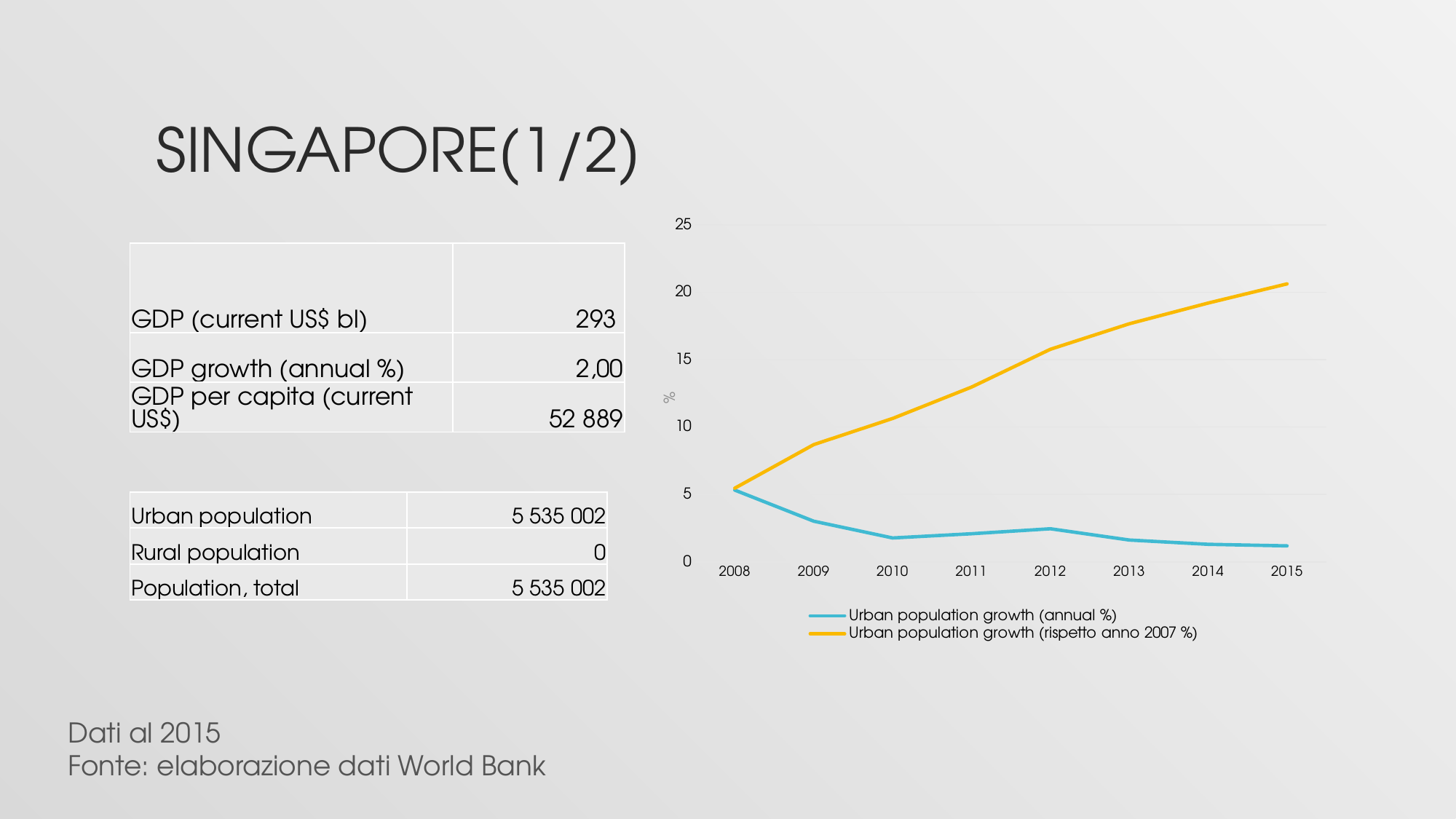

# Singapore(1/2)

### Chart

| Category | Urban population growth (annual %) | Urban population growth (rispetto anno 2007 %) |
|---|---|---|
| 2008 | 5.32151708302623 | 5.465655203254849 |
| 2009 | 3.0159499147579 | 8.694897941615732 |
| 2010 | 1.77183287926401 | 10.637952891503485 |
| 2011 | 2.08490245606007 | 12.968860429948226 |
| 2012 | 2.45339033031018 | 15.774705961449234 |
| 2013 | 1.61930809858875 | 17.664716398186027 |
| 2014 | 1.29844017799226 | 19.202484244101523 |
| 2015 | 1.18637693749822 | 20.62509711569915 |
| GDP (current US$ bl) | 293 |
| --- | --- |
| GDP growth (annual %) | 2,00 |
| GDP per capita (current US$) | 52 889 |
| Urban population | 5 535 002 |
| --- | --- |
| Rural population | 0 |
| Population, total | 5 535 002 |
Dati al 2015
Fonte: elaborazione dati World Bank